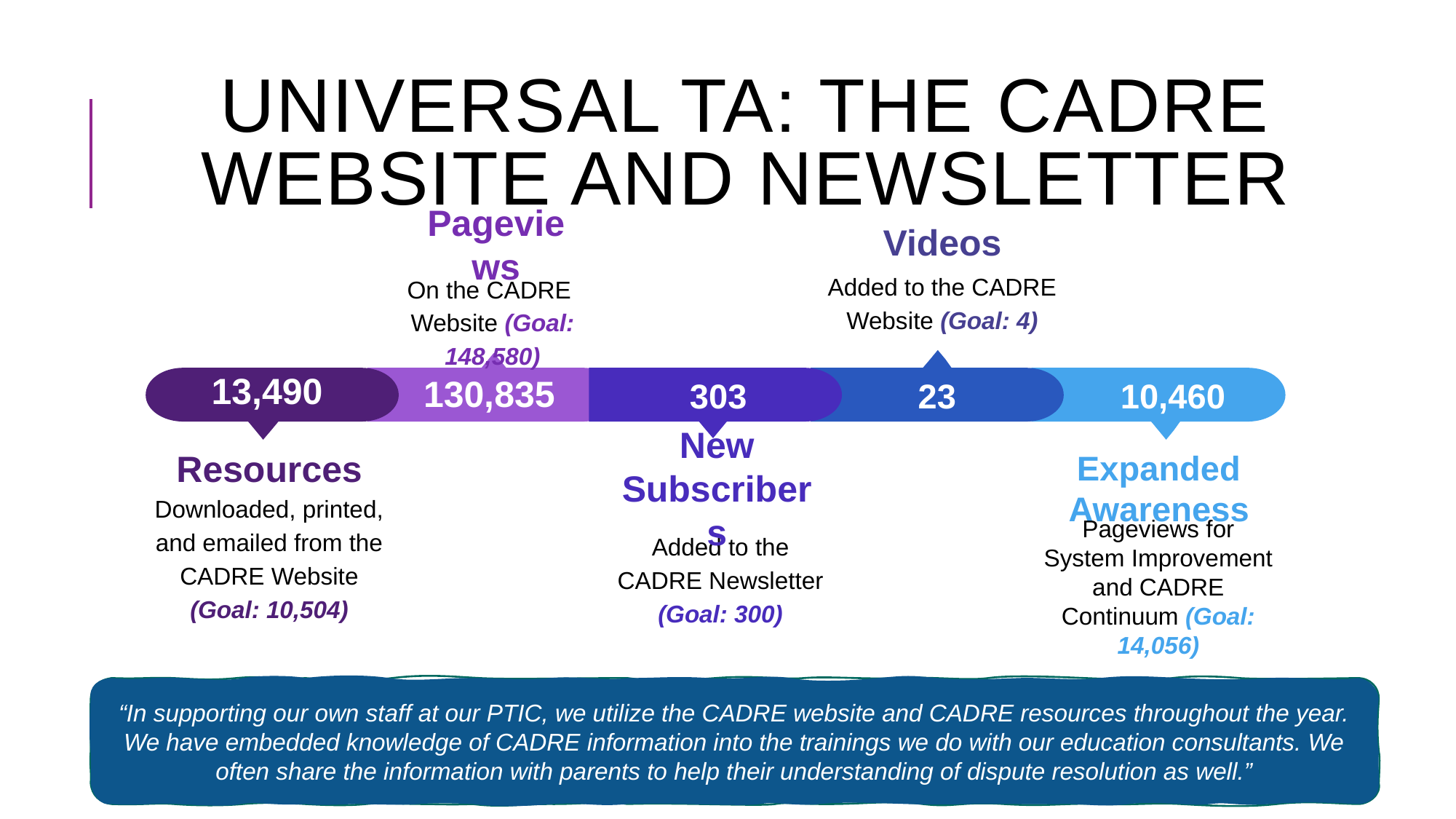

Universal TA: The CADRE website and newsletter
Videos
Pageviews
Added to the CADRE Website (Goal: 4)
On the CADRE
Website (Goal: 148,580)
130,835
13,490
303
23
10,460

Resources
Downloaded, printed, and emailed from the CADRE Website
(Goal: 10,504)
Expanded Awareness
New Subscribers
Added to the CADRE Newsletter (Goal: 300)
Pageviews for System Improvement and CADRE Continuum (Goal: 14,056)

“In supporting our own staff at our PTIC, we utilize the CADRE website and CADRE resources throughout the year. We have embedded knowledge of CADRE information into the trainings we do with our education consultants. We often share the information with parents to help their understanding of dispute resolution as well.”